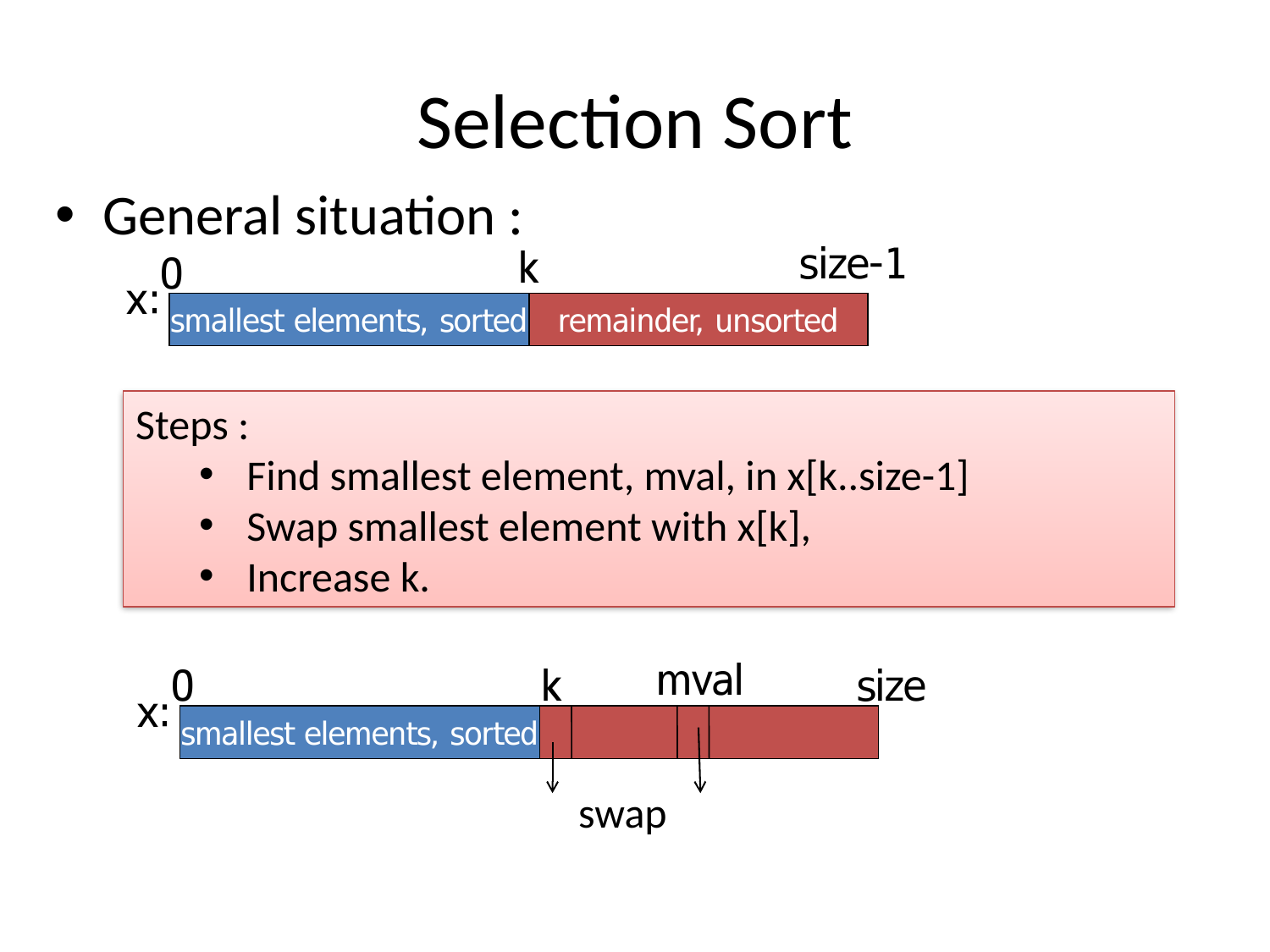

# Selection Sort
General situation :
size-1
k
0
x:
smallest elements, sorted
remainder, unsorted
Steps :
Find smallest element, mval, in x[k..size-1]
Swap smallest element with x[k],
Increase k.
mval
0
k
size
x:
smallest elements, sorted

swap